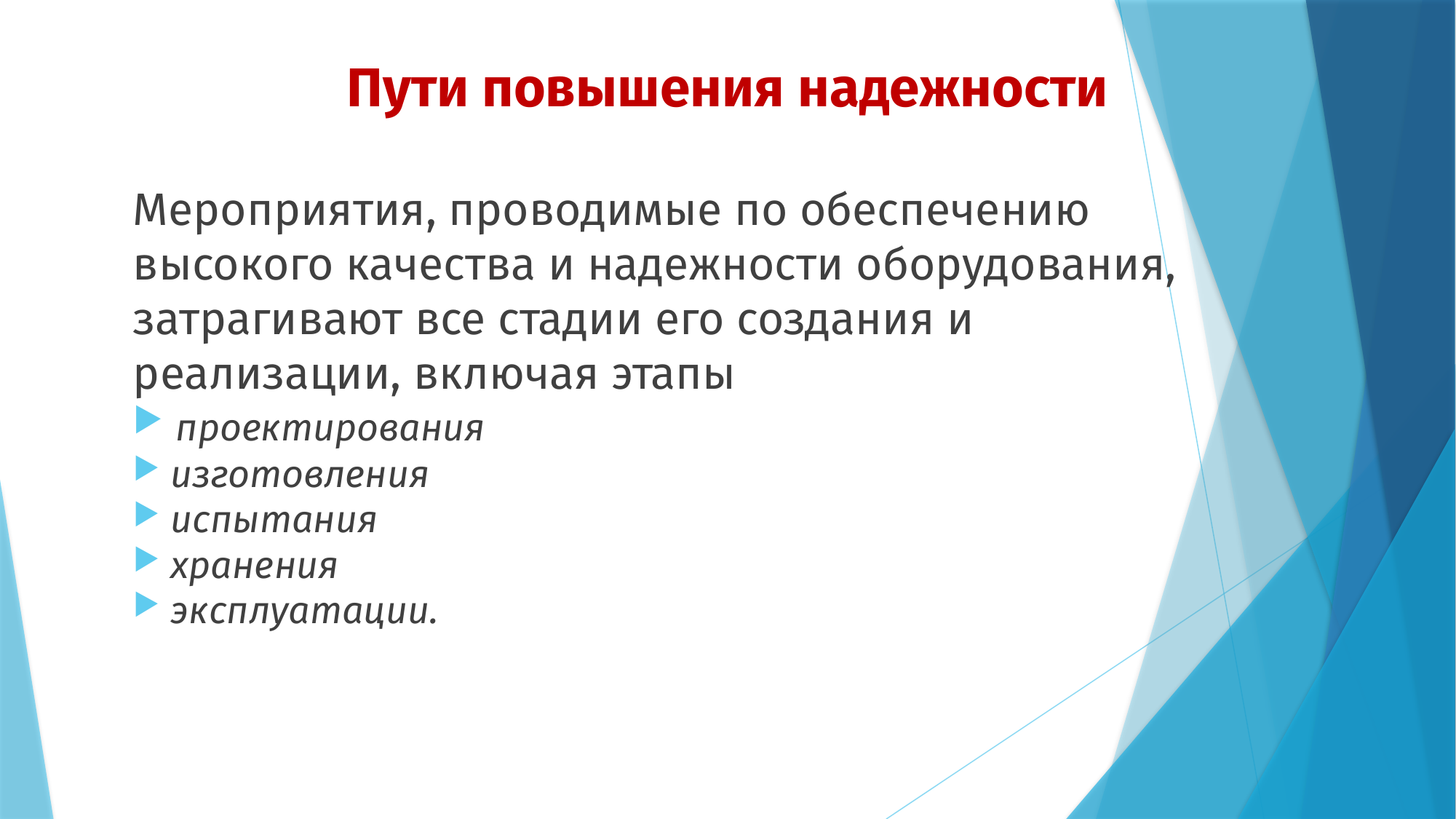

# Пути повышения надежности
Мероприятия, проводимые по обеспечению высокого качества и надежности оборудования, затрагивают все стадии его создания и реализации, включая этапы
 проектирования
 изготовления
 испытания
 хранения
 эксплуатации.